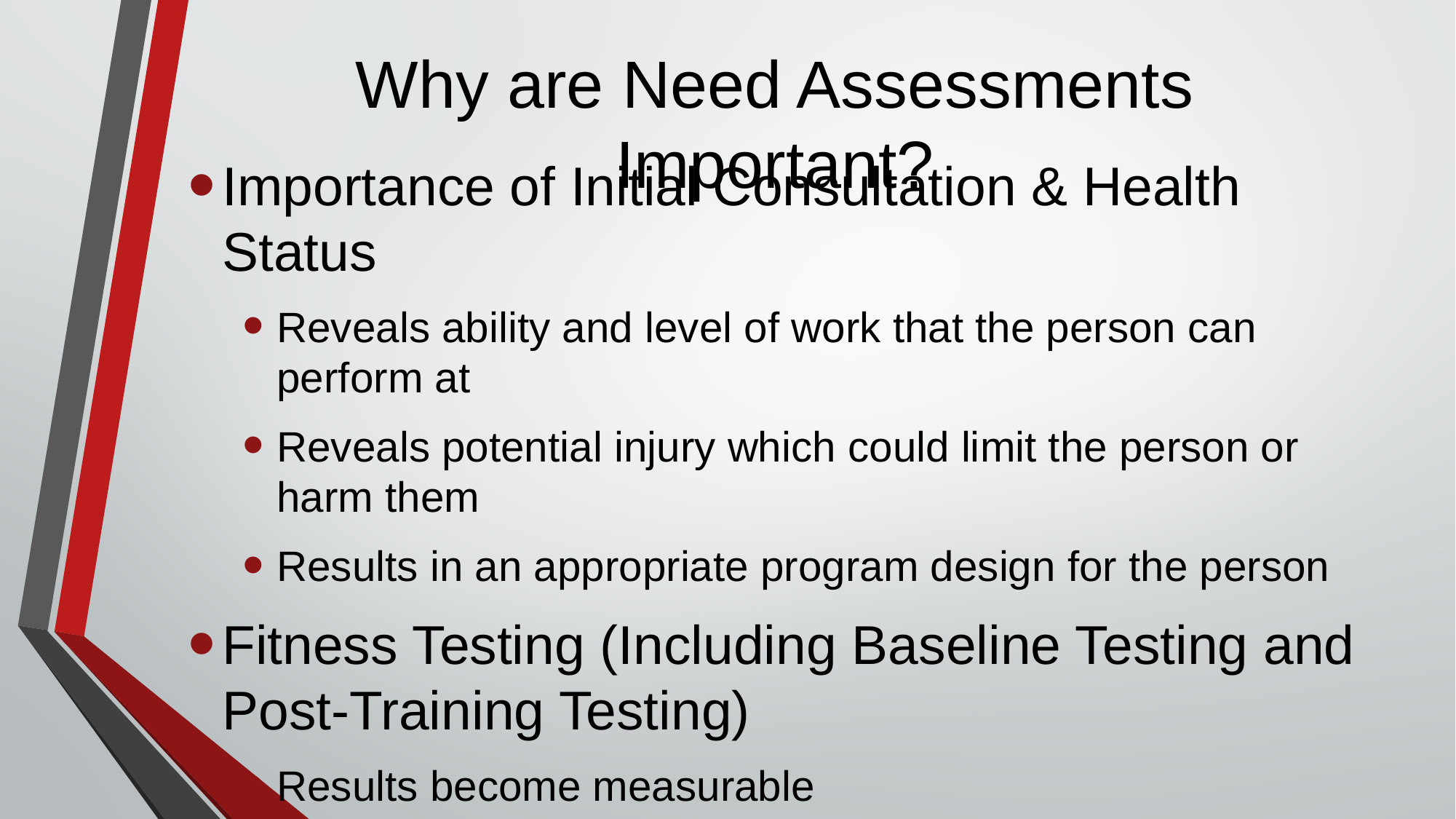

# Why are Need Assessments Important?
Importance of Initial Consultation & Health Status
Reveals ability and level of work that the person can perform at
Reveals potential injury which could limit the person or harm them
Results in an appropriate program design for the person
Fitness Testing (Including Baseline Testing and Post-Training Testing)
Results become measurable